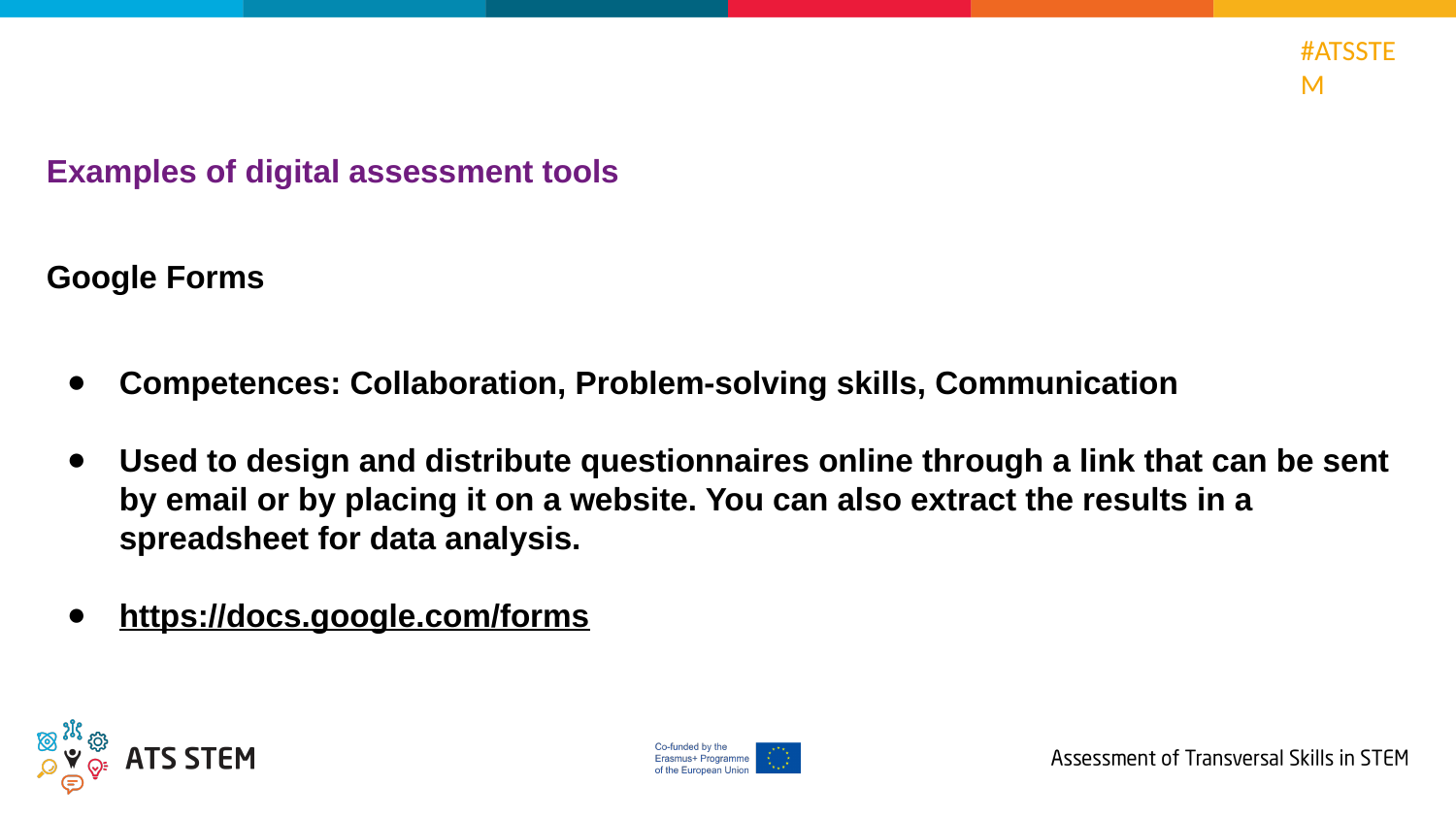

Examples of digital assessment tools
Google Forms
Competences: Collaboration, Problem-solving skills, Communication
Used to design and distribute questionnaires online through a link that can be sent by email or by placing it on a website. You can also extract the results in a spreadsheet for data analysis.
https://docs.google.com/forms